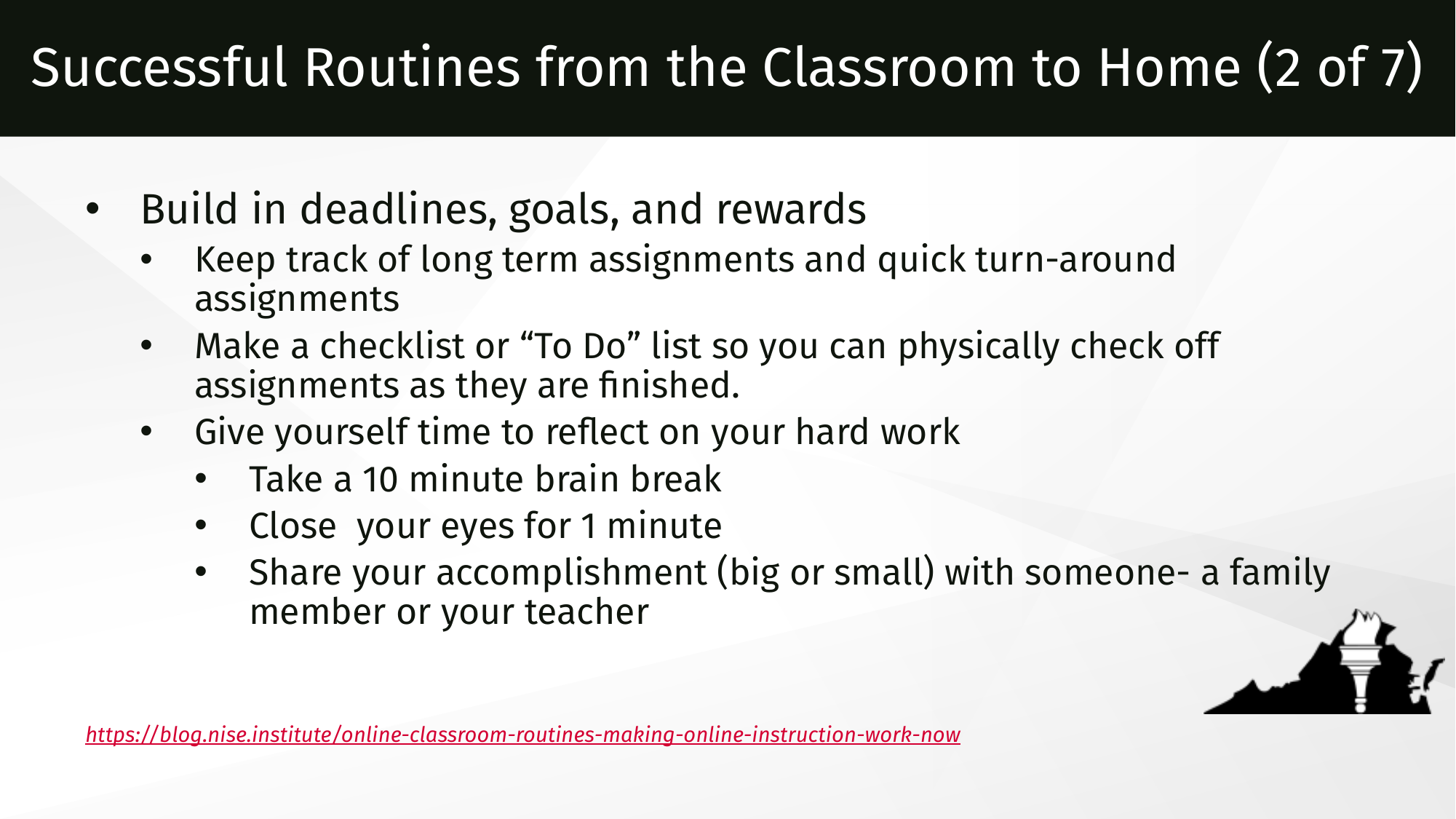

# Successful Routines from the Classroom to Home (2 of 7)
Build in deadlines, goals, and rewards
Keep track of long term assignments and quick turn-around assignments
Make a checklist or “To Do” list so you can physically check off assignments as they are finished.
Give yourself time to reflect on your hard work
Take a 10 minute brain break
Close  your eyes for 1 minute
Share your accomplishment (big or small) with someone- a family member or your teacher

https://blog.nise.institute/online-classroom-routines-making-online-instruction-work-now